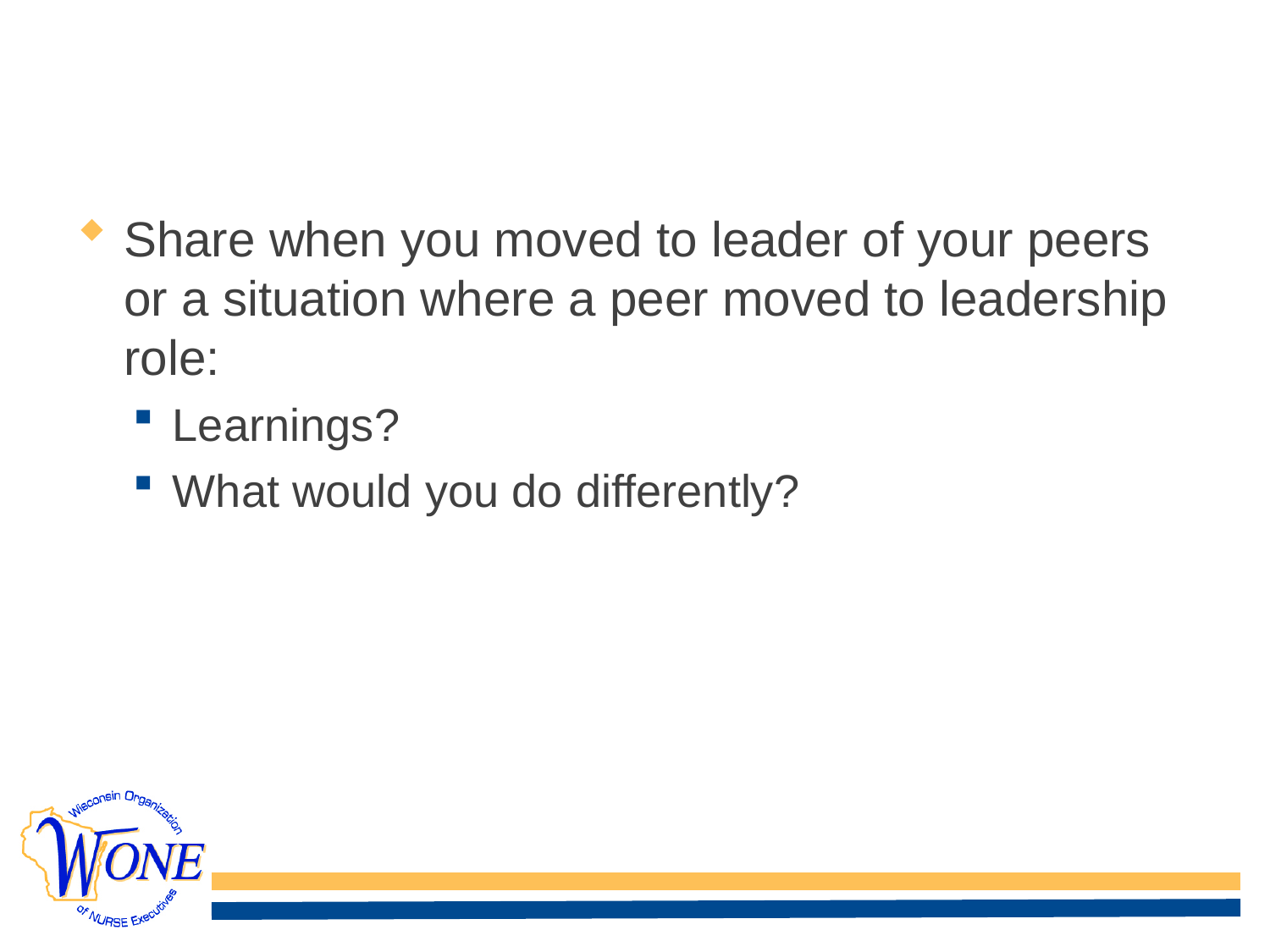

# Group Activity
Share when you moved to leader of your peers or a situation where a peer moved to leadership role:
Learnings?
What would you do differently?